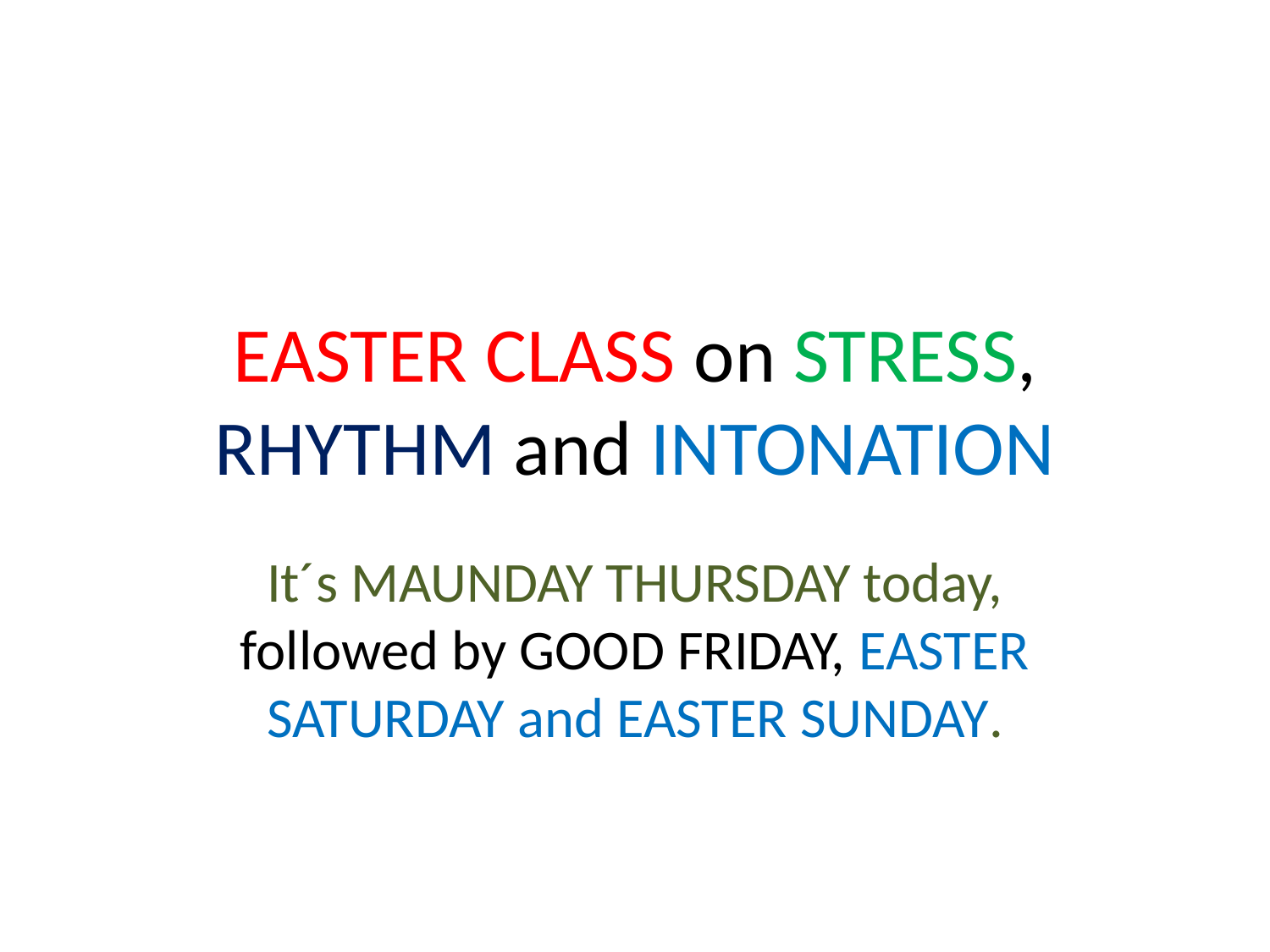

# EASTER CLASS on STRESS, RHYTHM and INTONATION
It´s MAUNDAY THURSDAY today, followed by GOOD FRIDAY, EASTER SATURDAY and EASTER SUNDAY.